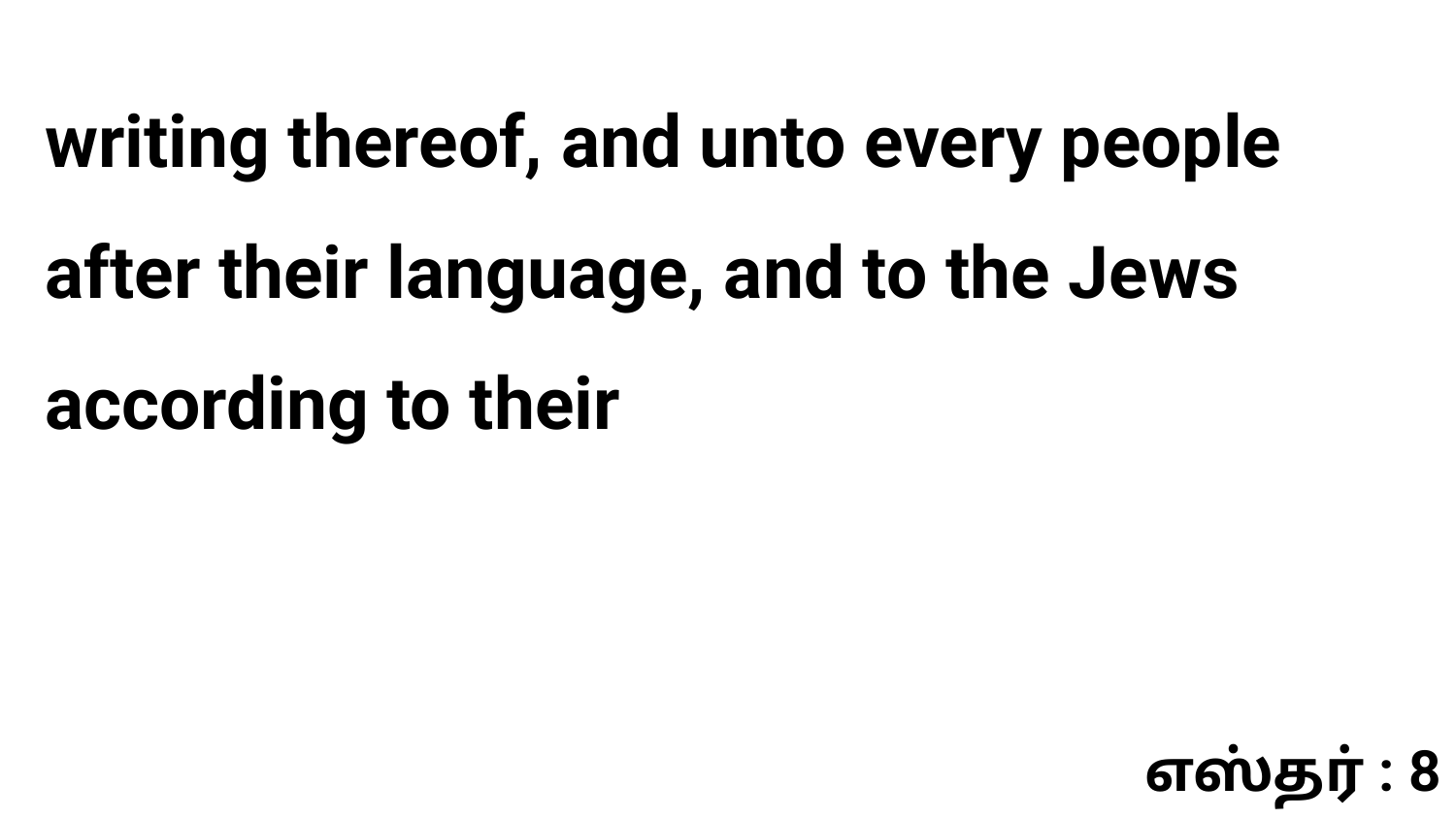

writing thereof, and unto every people after their language, and to the Jews according to their
எஸ்தர் : 8